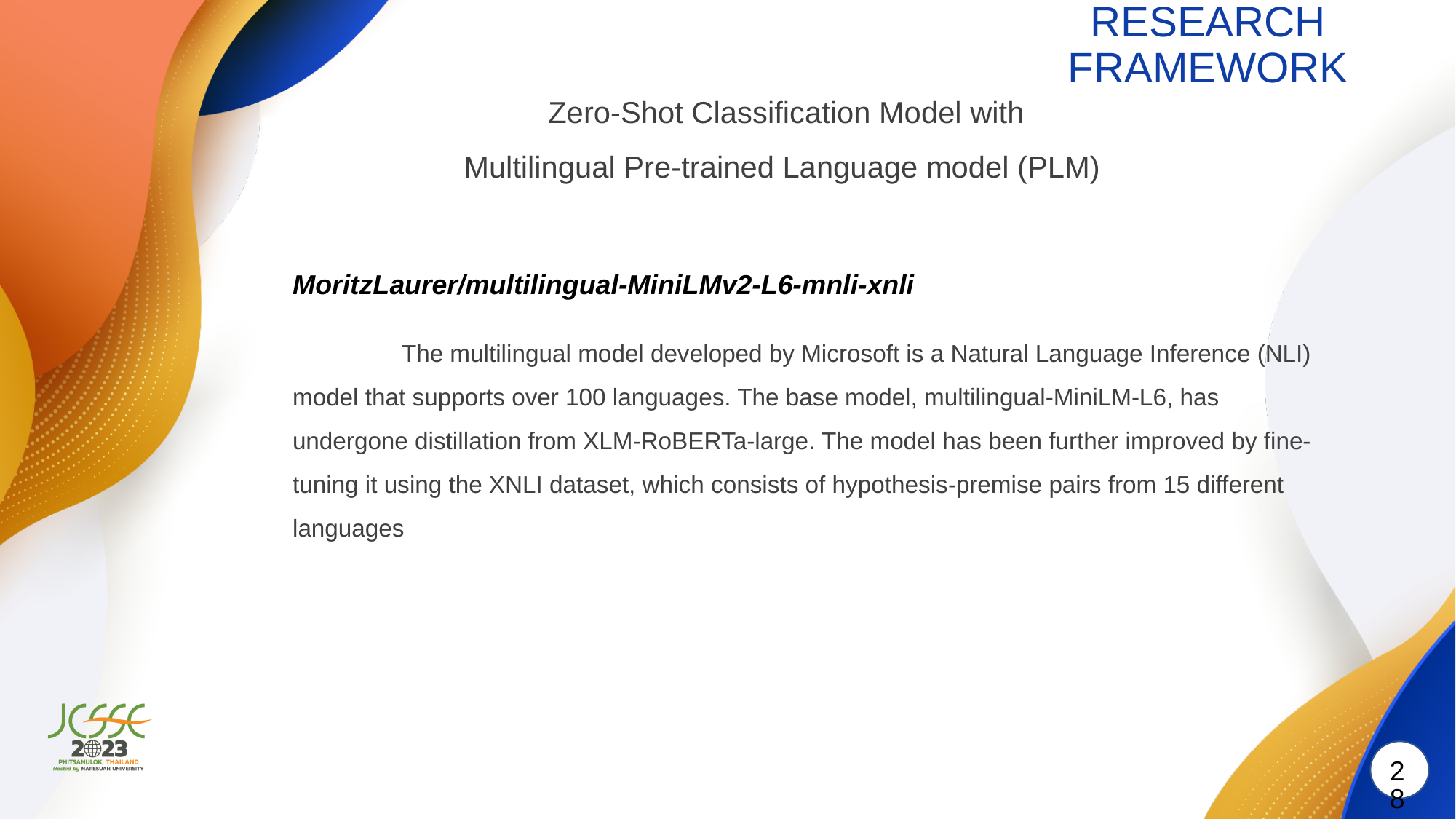

RESEARCH FRAMEWORK
Zero-Shot Classification Model with
Multilingual Pre-trained Language model (PLM)
MoritzLaurer/multilingual-MiniLMv2-L6-mnli-xnli
      	The multilingual model developed by Microsoft is a Natural Language Inference (NLI) model that supports over 100 languages. The base model, multilingual-MiniLM-L6, has undergone distillation from XLM-RoBERTa-large. The model has been further improved by fine-tuning it using the XNLI dataset, which consists of hypothesis-premise pairs from 15 different languages